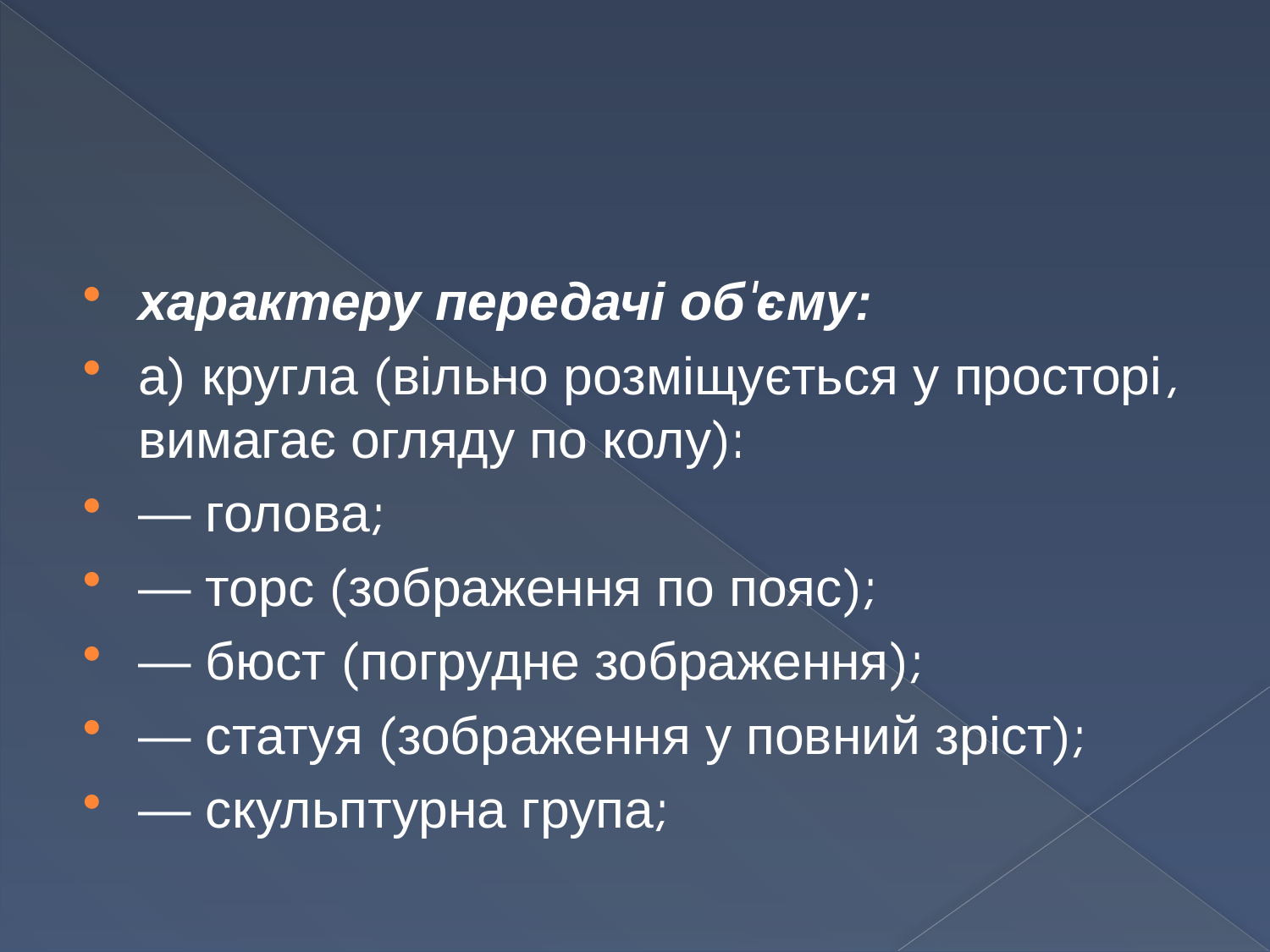

#
характеру передачі об'єму:
а) кругла (вільно розміщується у просторі, вимагає огляду по колу):
— голова;
— торс (зображення по пояс);
— бюст (погрудне зображення);
— статуя (зображення у повний зріст);
— скульптурна група;